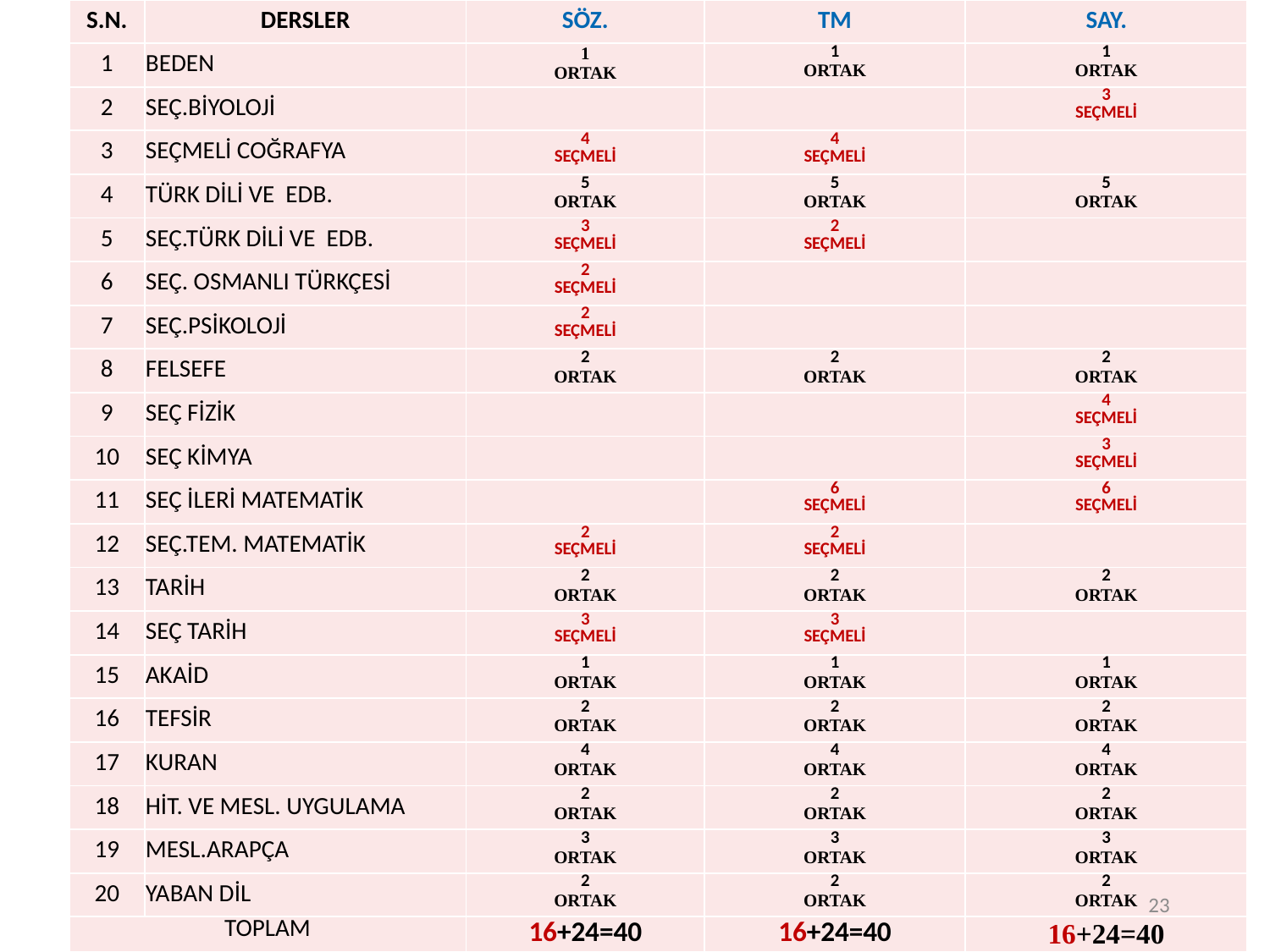

| S.N. | DERSLER | SÖZ. | TM | SAY. |
| --- | --- | --- | --- | --- |
| 1 | BEDEN | 1 ORTAK | 1 ORTAK | 1 ORTAK |
| 2 | SEÇ.BİYOLOJİ |  |  | 3 SEÇMELİ |
| 3 | SEÇMELİ COĞRAFYA | 4 SEÇMELİ | 4 SEÇMELİ |  |
| 4 | TÜRK DİLİ VE EDB. | 5 ORTAK | 5 ORTAK | 5 ORTAK |
| 5 | SEÇ.TÜRK DİLİ VE EDB. | 3 SEÇMELİ | 2 SEÇMELİ |  |
| 6 | SEÇ. OSMANLI TÜRKÇESİ | 2 SEÇMELİ |  |  |
| 7 | SEÇ.PSİKOLOJİ | 2 SEÇMELİ |  |  |
| 8 | FELSEFE | 2 ORTAK | 2 ORTAK | 2 ORTAK |
| 9 | SEÇ FİZİK |  |  | 4 SEÇMELİ |
| 10 | SEÇ KİMYA |  |  | 3 SEÇMELİ |
| 11 | SEÇ İLERİ MATEMATİK |  | 6 SEÇMELİ | 6 SEÇMELİ |
| 12 | SEÇ.TEM. MATEMATİK | 2 SEÇMELİ | 2 SEÇMELİ |  |
| 13 | TARİH | 2 ORTAK | 2 ORTAK | 2 ORTAK |
| 14 | SEÇ TARİH | 3 SEÇMELİ | 3 SEÇMELİ |  |
| 15 | AKAİD | 1 ORTAK | 1 ORTAK | 1 ORTAK |
| 16 | TEFSİR | 2 ORTAK | 2 ORTAK | 2 ORTAK |
| 17 | KURAN | 4 ORTAK | 4 ORTAK | 4 ORTAK |
| 18 | HİT. VE MESL. UYGULAMA | 2 ORTAK | 2 ORTAK | 2 ORTAK |
| 19 | MESL.ARAPÇA | 3 ORTAK | 3 ORTAK | 3 ORTAK |
| 20 | YABAN DİL | 2 ORTAK | 2 ORTAK | 2 ORTAK |
| TOPLAM |  | 16+24=40 | 16+24=40 | 16+24=40 |
# ORTAK DERSLER
23